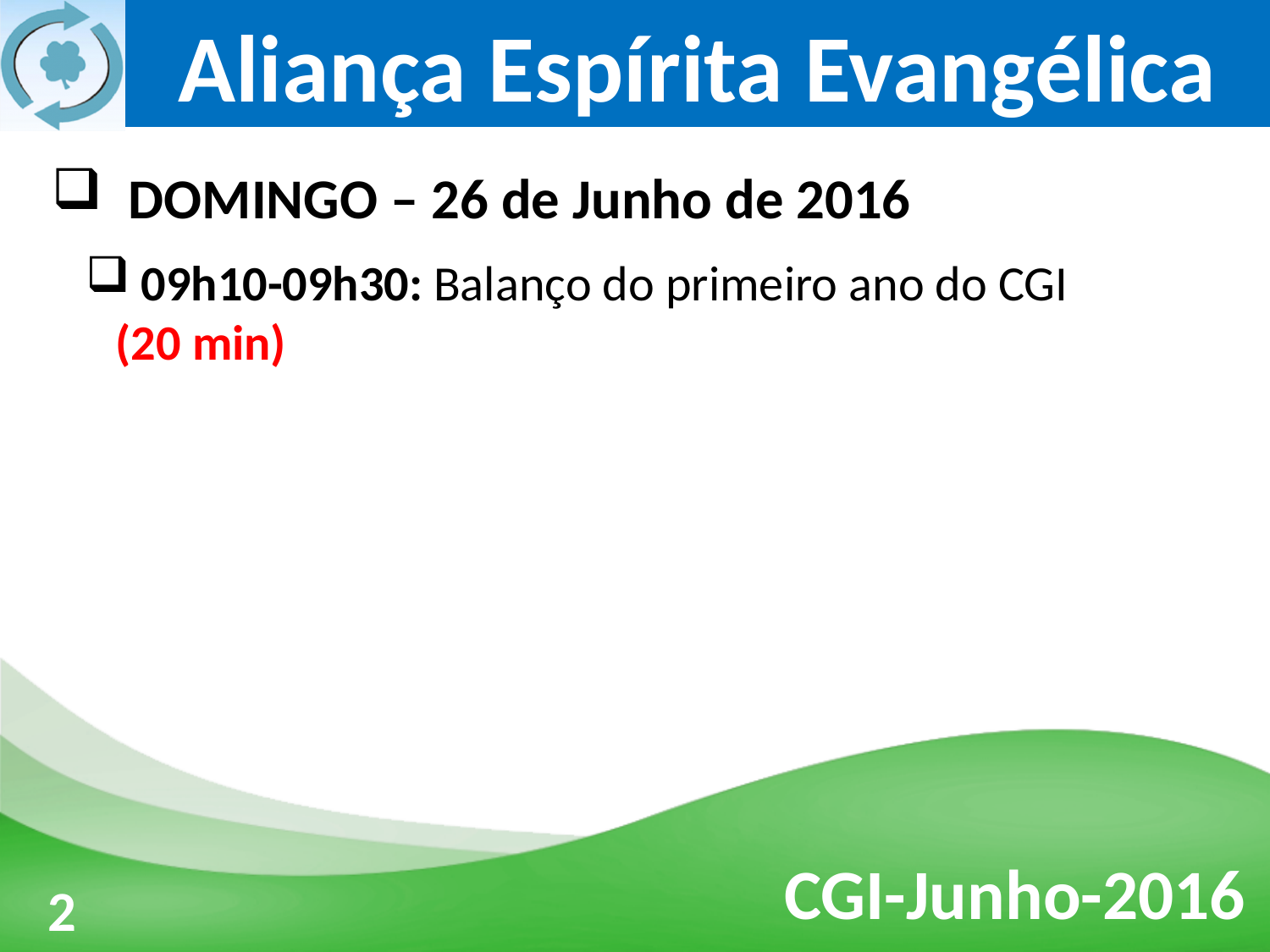

DOMINGO – 26 de Junho de 2016
 09h10-09h30: Balanço do primeiro ano do CGI
(20 min)
3

2